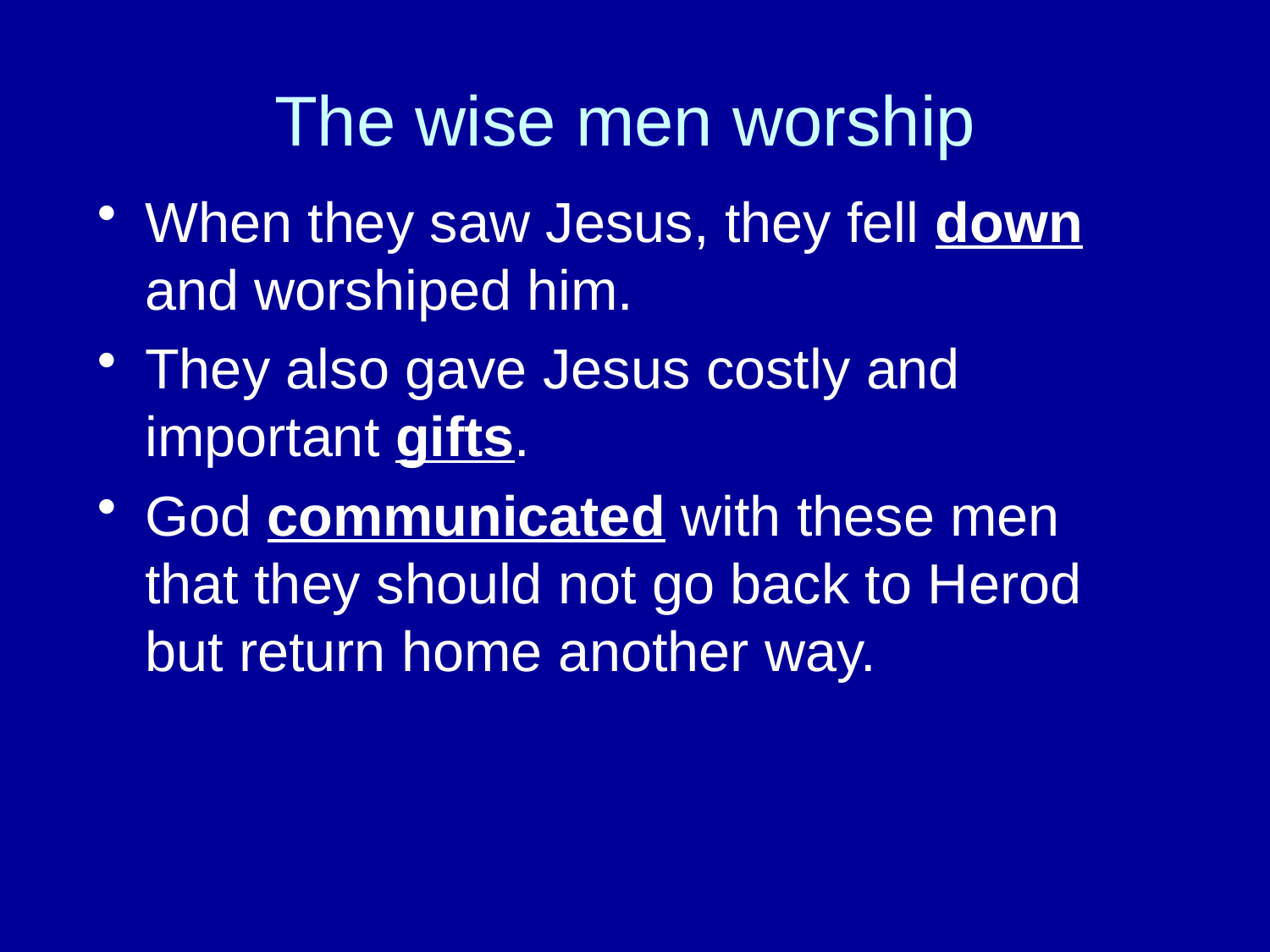

# The wise men worship
When they saw Jesus, they fell down and worshiped him.
They also gave Jesus costly and important gifts.
God communicated with these men that they should not go back to Herod but return home another way.